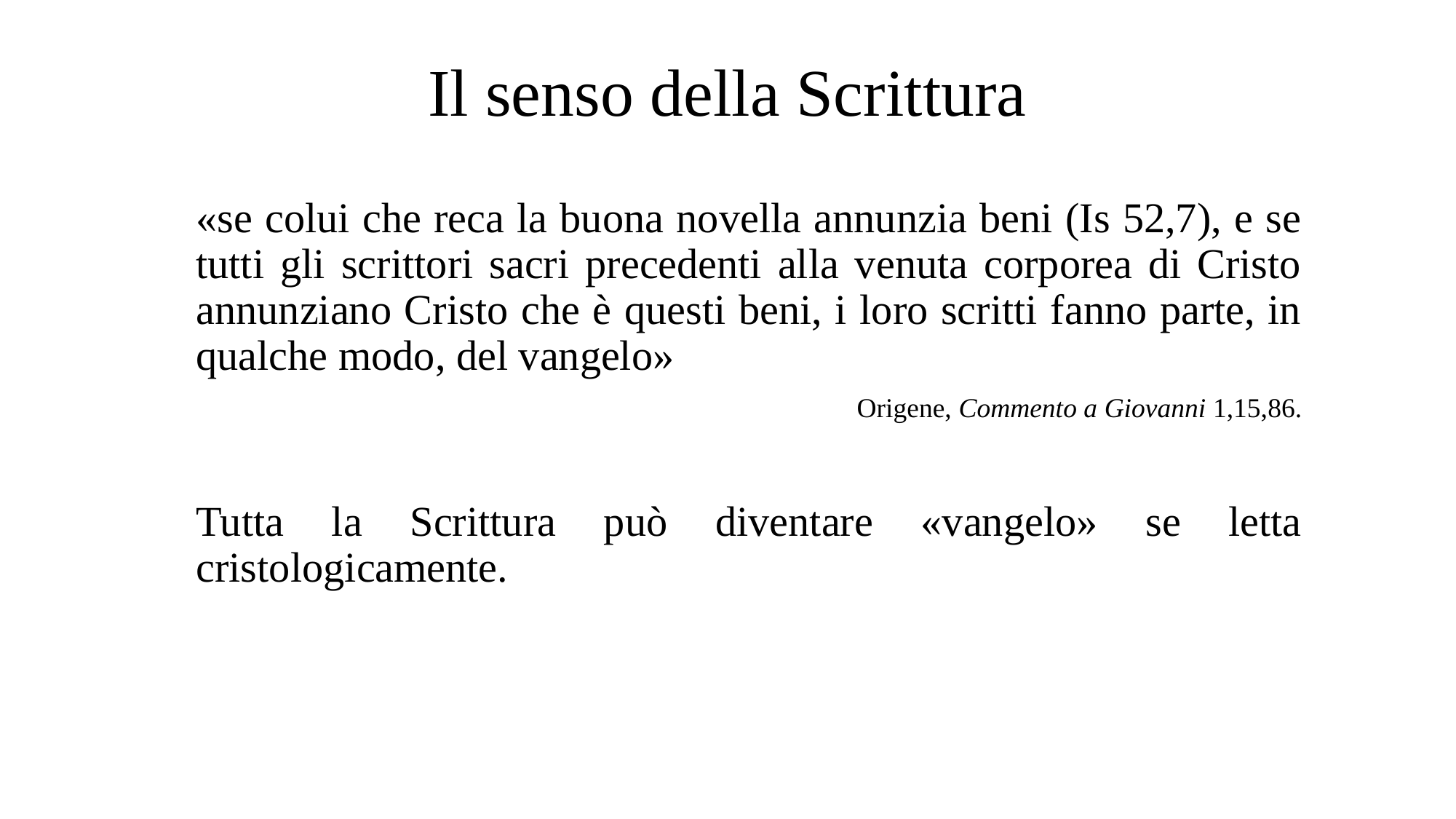

# Il senso della Scrittura
«se colui che reca la buona novella annunzia beni (Is 52,7), e se tutti gli scrittori sacri precedenti alla venuta corporea di Cristo annunziano Cristo che è questi beni, i loro scritti fanno parte, in qualche modo, del vangelo»
Origene, Commento a Giovanni 1,15,86.

Tutta la Scrittura può diventare «vangelo» se letta cristologicamente.